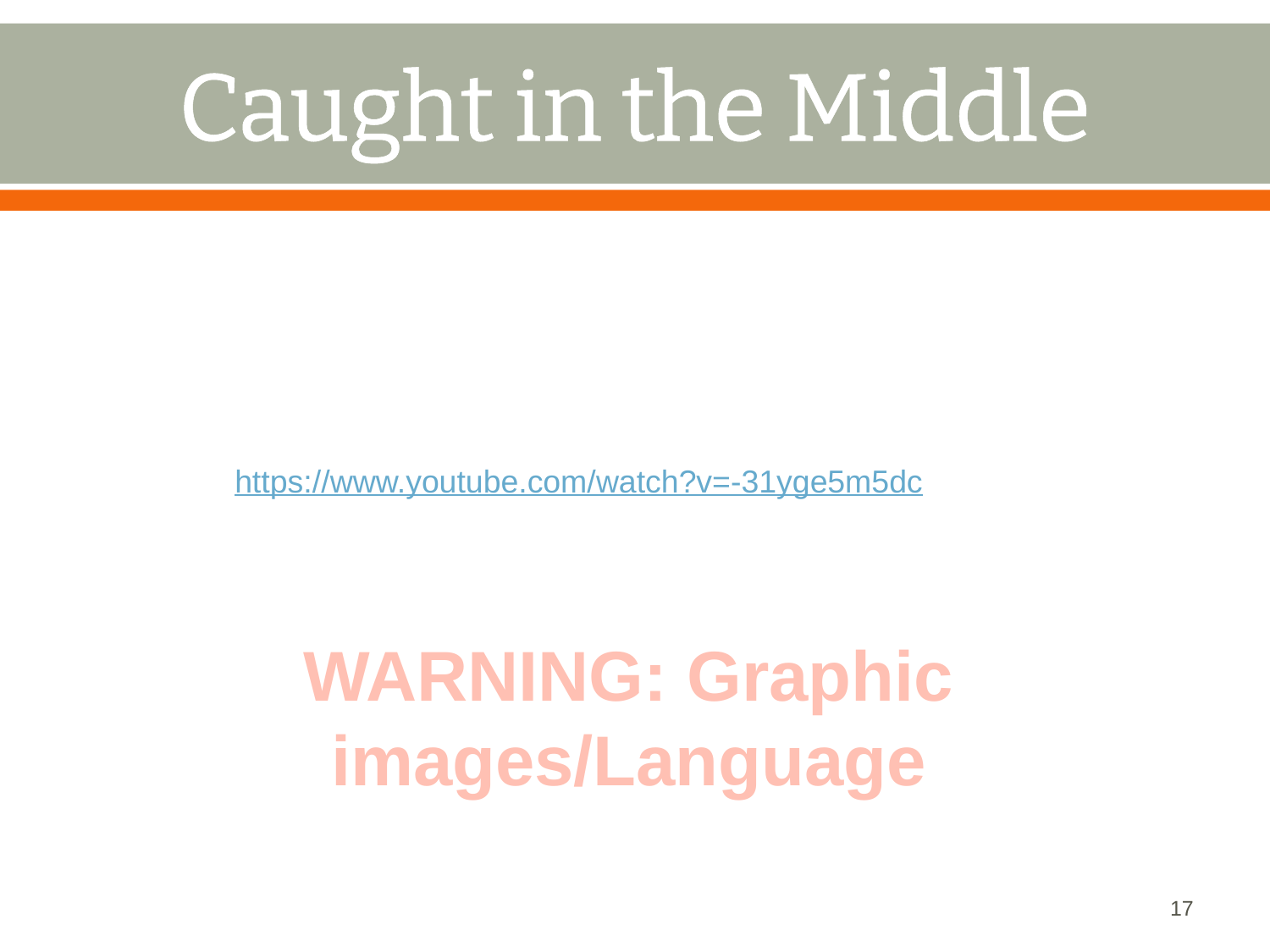

# Caught in the Middle
https://www.youtube.com/watch?v=-31yge5m5dc
WARNING: Graphic images/Language
17